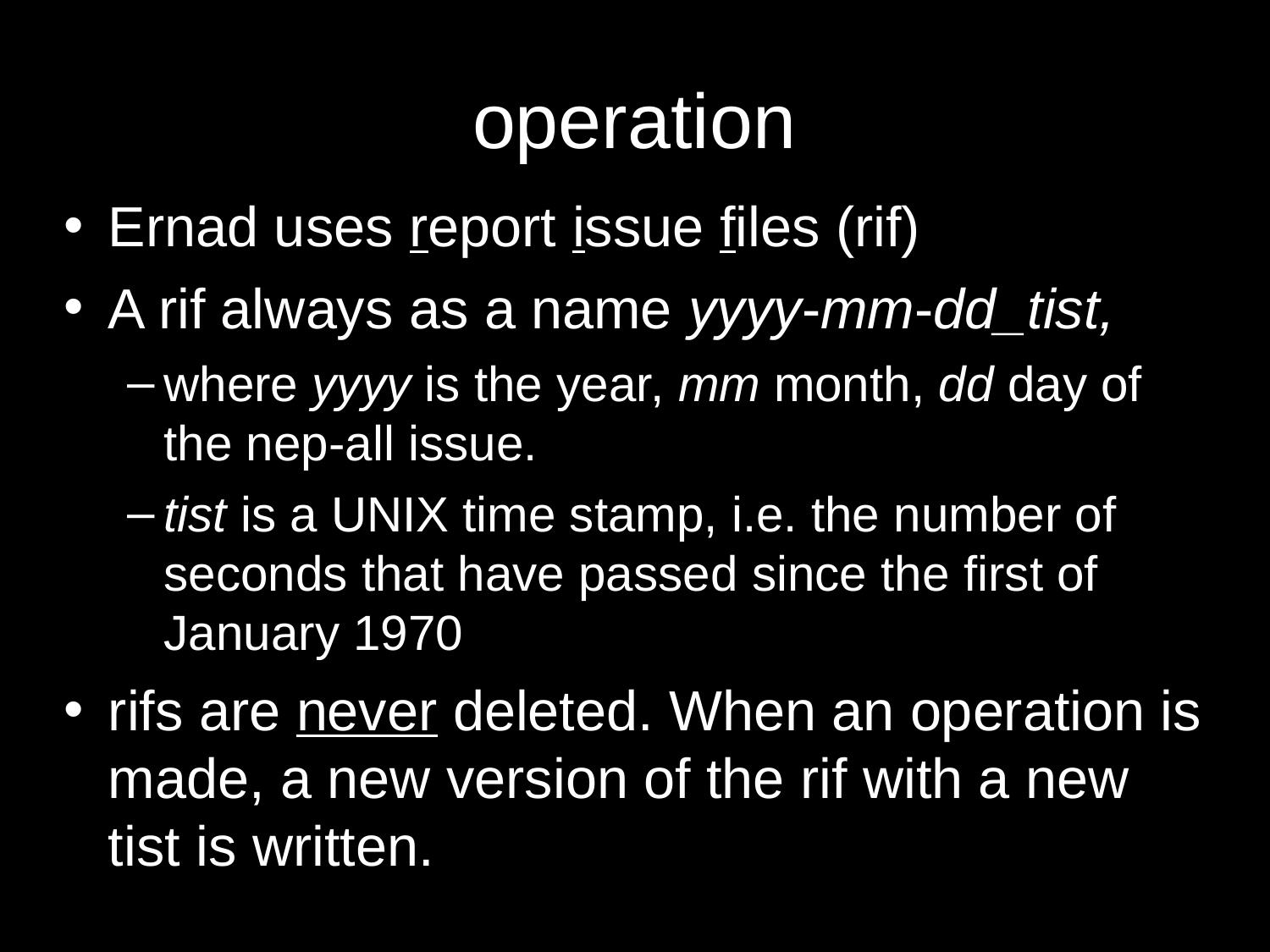

# operation
Ernad uses report issue files (rif)
A rif always as a name yyyy-mm-dd_tist,
where yyyy is the year, mm month, dd day of the nep-all issue.
tist is a UNIX time stamp, i.e. the number of seconds that have passed since the first of January 1970
rifs are never deleted. When an operation is made, a new version of the rif with a new tist is written.